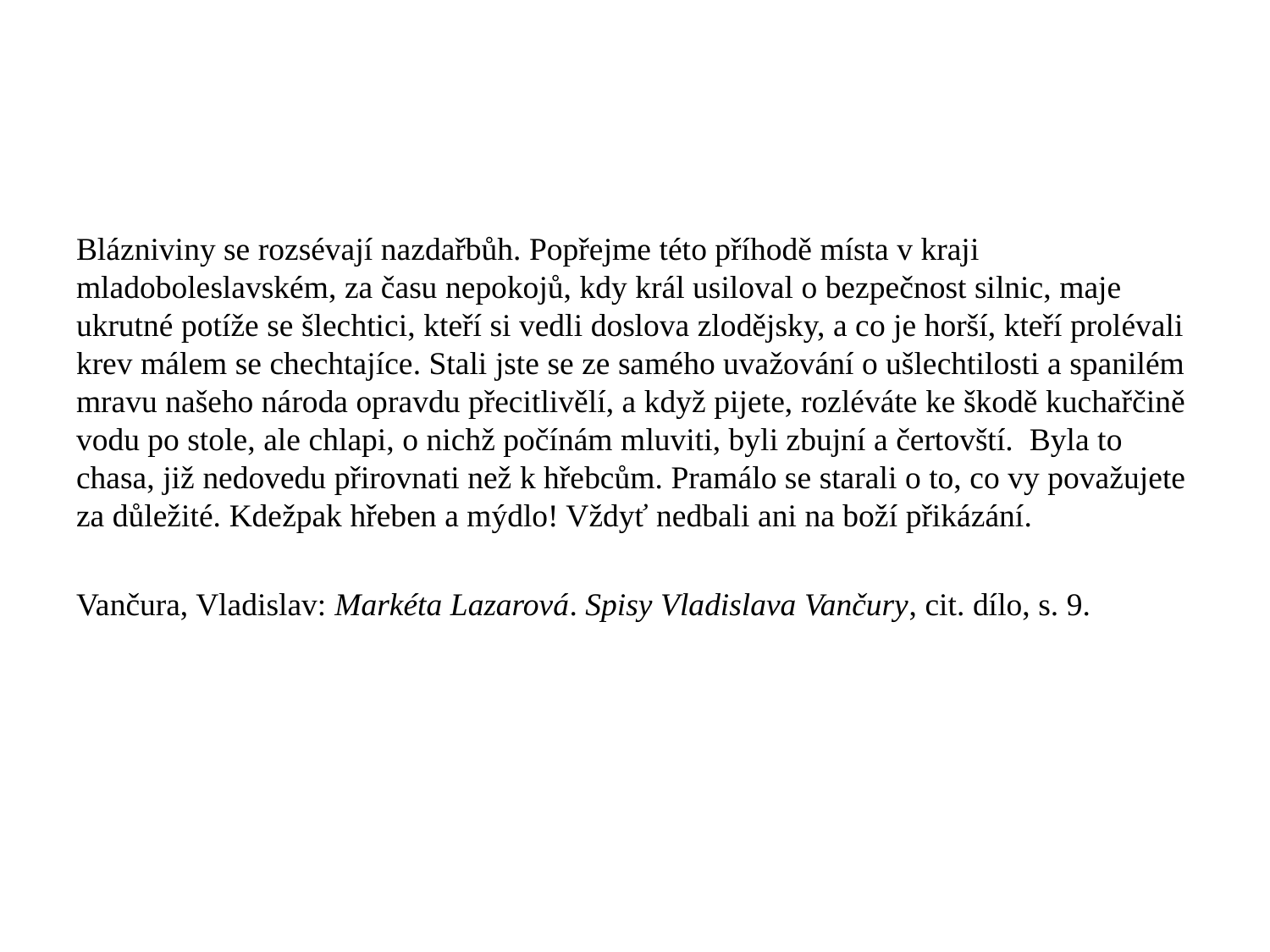

#
Blázniviny se rozsévají nazdařbůh. Popřejme této příhodě místa v kraji mladoboleslavském, za času nepokojů, kdy král usiloval o bezpečnost silnic, maje ukrutné potíže se šlechtici, kteří si vedli doslova zlodějsky, a co je horší, kteří prolévali krev málem se chechtajíce. Stali jste se ze samého uvažování o ušlechtilosti a spanilém mravu našeho národa opravdu přecitlivělí, a když pijete, rozléváte ke škodě kuchařčině vodu po stole, ale chlapi, o nichž počínám mluviti, byli zbujní a čertovští.  Byla to chasa, již nedovedu přirovnati než k hřebcům. Pramálo se starali o to, co vy považujete za důležité. Kdežpak hřeben a mýdlo! Vždyť nedbali ani na boží přikázání.

Vančura, Vladislav: Markéta Lazarová. Spisy Vladislava Vančury, cit. dílo, s. 9.